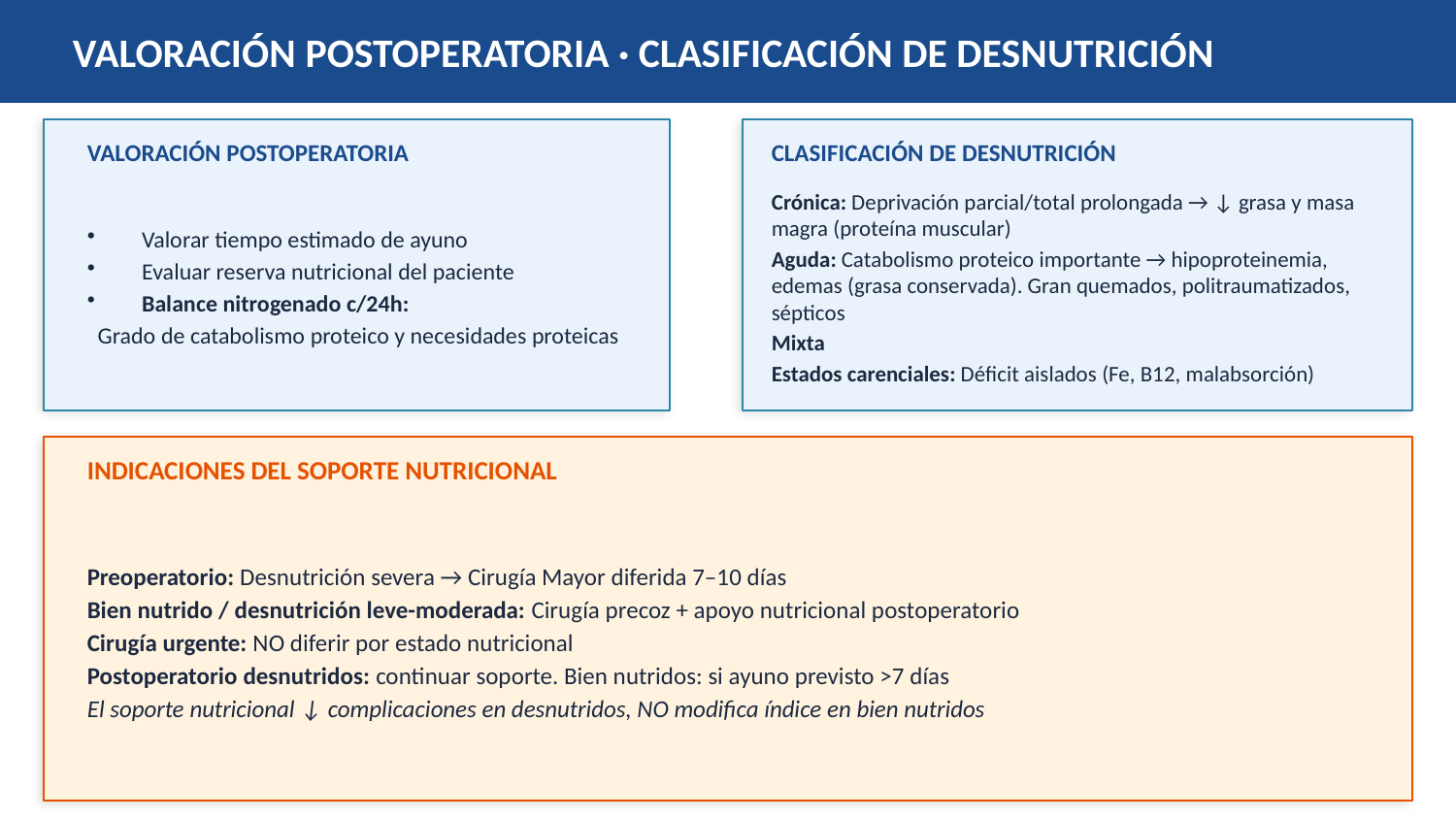

VALORACIÓN POSTOPERATORIA · CLASIFICACIÓN DE DESNUTRICIÓN

VALORACIÓN POSTOPERATORIA
CLASIFICACIÓN DE DESNUTRICIÓN
Valorar tiempo estimado de ayuno
Evaluar reserva nutricional del paciente
Balance nitrogenado c/24h:
  Grado de catabolismo proteico y necesidades proteicas
Crónica: Deprivación parcial/total prolongada → ↓ grasa y masa magra (proteína muscular)
Aguda: Catabolismo proteico importante → hipoproteinemia, edemas (grasa conservada). Gran quemados, politraumatizados, sépticos
Mixta
Estados carenciales: Déficit aislados (Fe, B12, malabsorción)

INDICACIONES DEL SOPORTE NUTRICIONAL
Preoperatorio: Desnutrición severa → Cirugía Mayor diferida 7–10 días
Bien nutrido / desnutrición leve-moderada: Cirugía precoz + apoyo nutricional postoperatorio
Cirugía urgente: NO diferir por estado nutricional
Postoperatorio desnutridos: continuar soporte. Bien nutridos: si ayuno previsto >7 días
El soporte nutricional ↓ complicaciones en desnutridos, NO modifica índice en bien nutridos